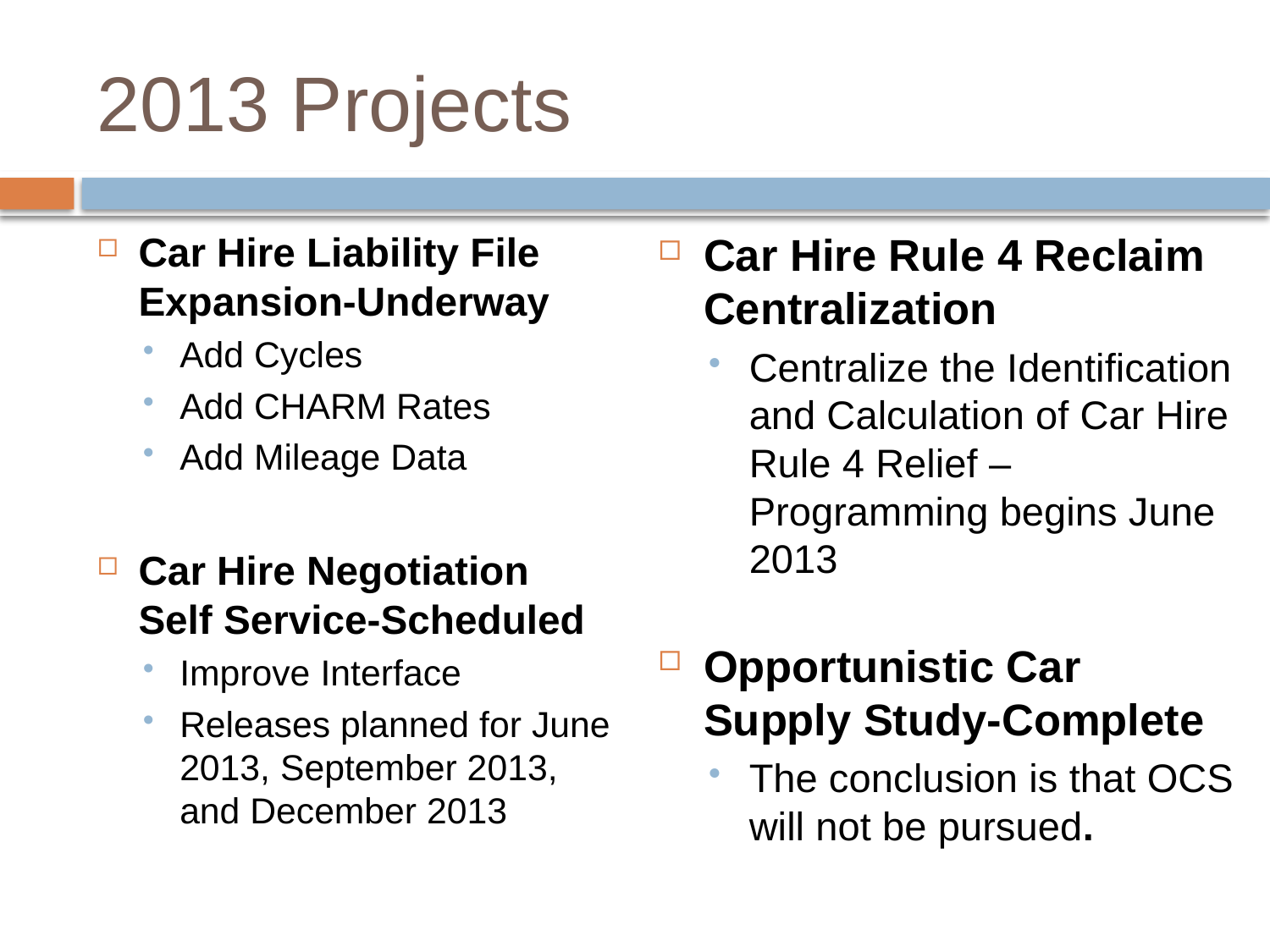

# 2013 Projects
Car Hire Liability File Expansion-Underway
Add Cycles
Add CHARM Rates
Add Mileage Data

Car Hire Negotiation Self Service-Scheduled
Improve Interface
Releases planned for June 2013, September 2013, and December 2013

Car Hire Rule 4 Reclaim Centralization
Centralize the Identification and Calculation of Car Hire Rule 4 Relief – Programming begins June 2013

Opportunistic Car Supply Study-Complete
The conclusion is that OCS will not be pursued.